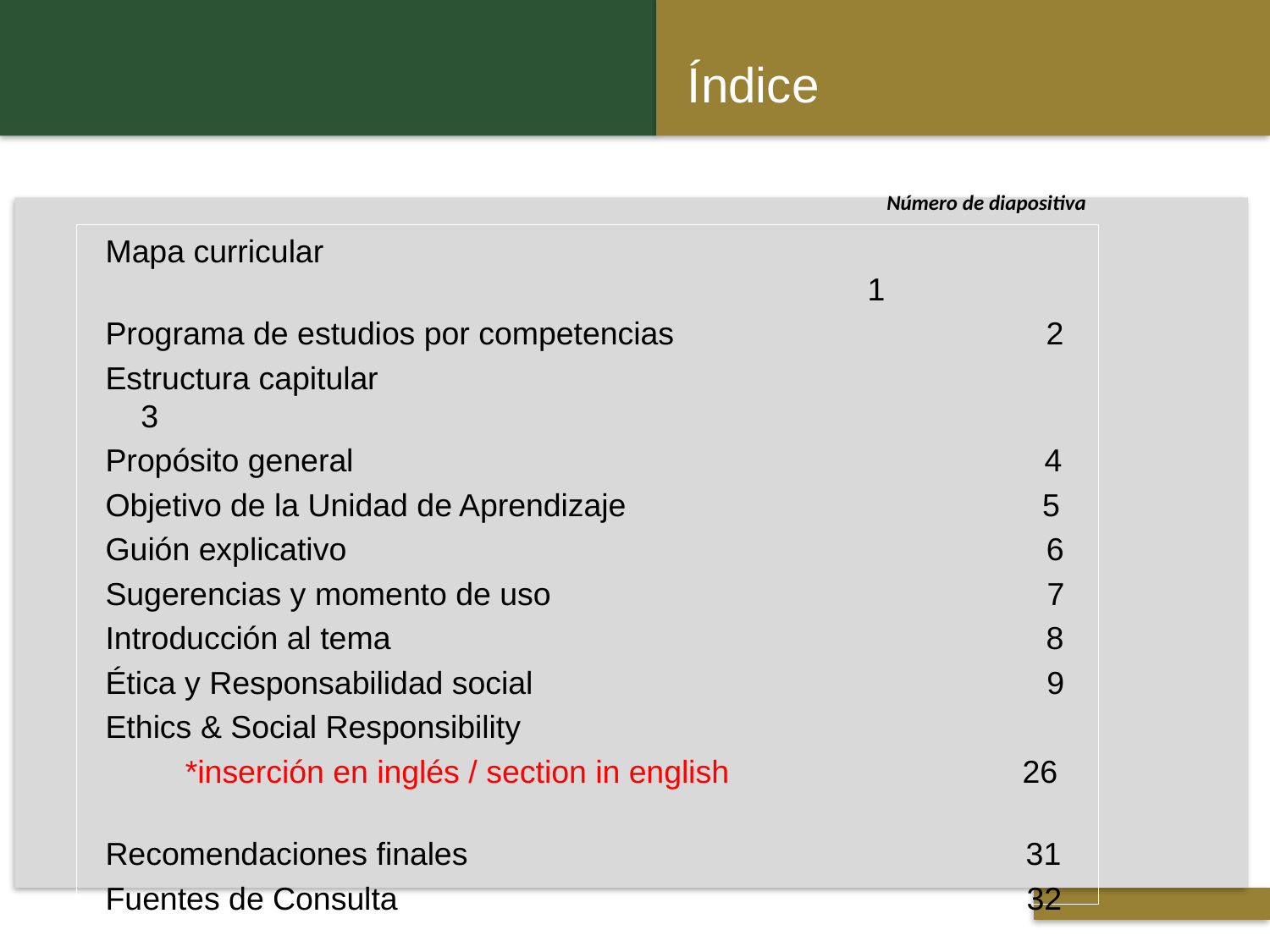

Índice
Número de diapositiva

Mapa curricular												1
Programa de estudios por competencias                                          2
Estructura capitular                 	                                                          3
Propósito general                                                                              4
Objetivo de la Unidad de Aprendizaje                                               5
Guión explicativo                                                                               6
Sugerencias y momento de uso                                                        7
Introducción al tema                                                                          8
Ética y Responsabilidad social                                                          9
Ethics & Social Responsibility
         *inserción en inglés / section in english                                 26
Recomendaciones finales                                                               31
Fuentes de Consulta                                                                       32

                                          Titulo de la presentación